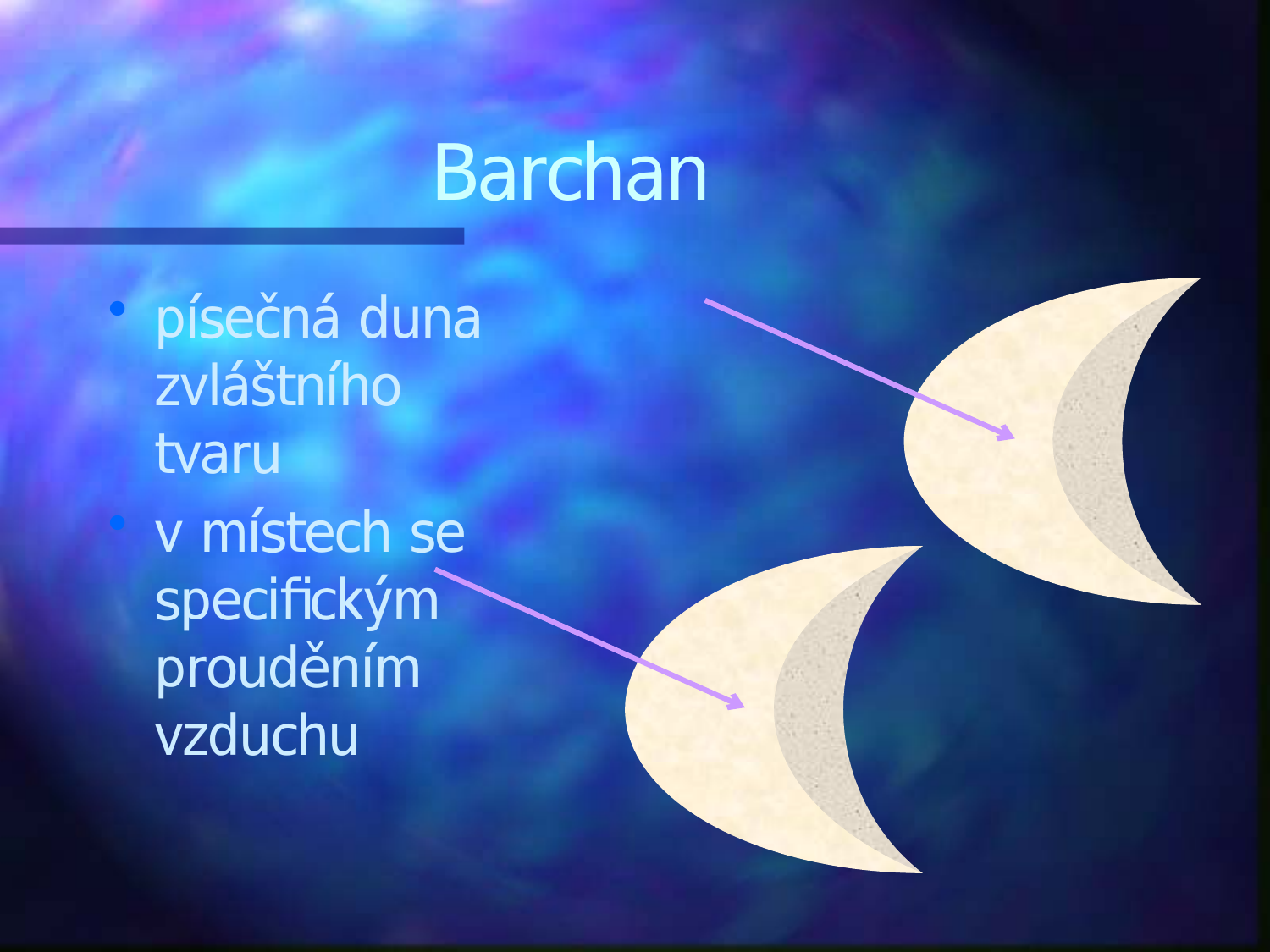

# Barchan
písečná duna zvláštního tvaru
v místech se specifickým prouděním vzduchu